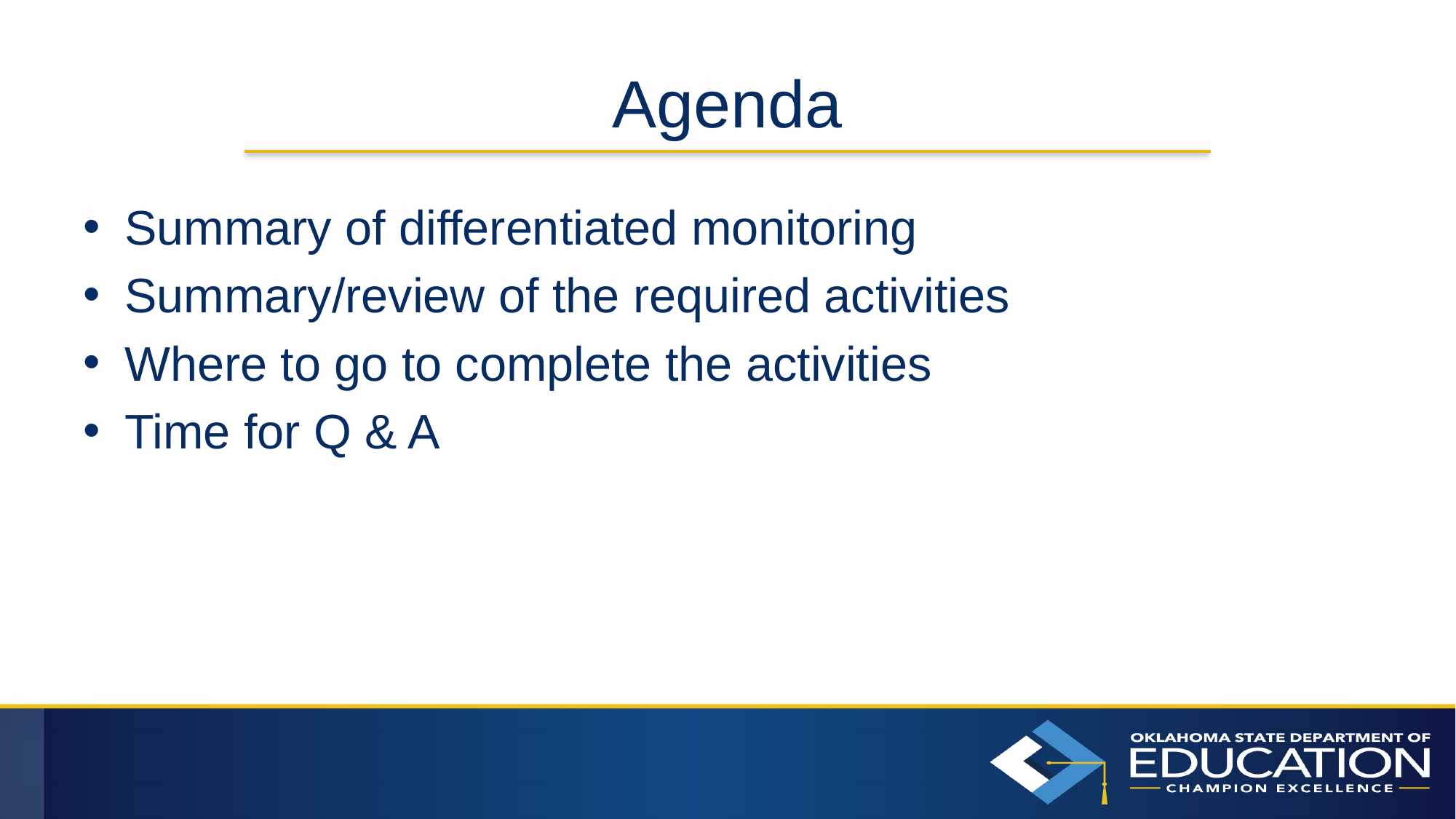

# Agenda
Summary of differentiated monitoring
Summary/review of the required activities
Where to go to complete the activities
Time for Q & A